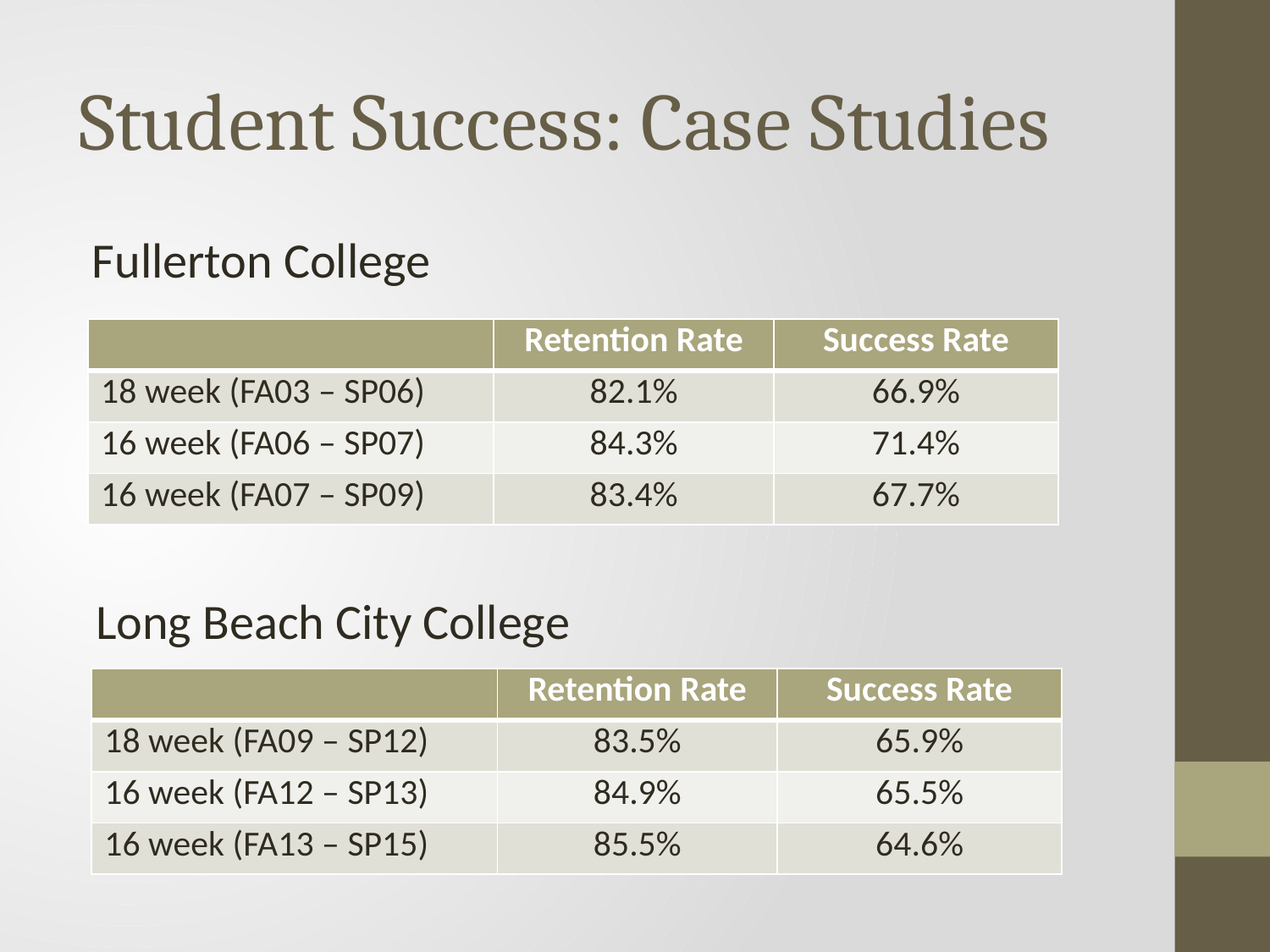

# Student Success: Case Studies
Fullerton College

|  | Retention Rate | Success Rate |
| --- | --- | --- |
| 18 week (FA03 – SP06) | 82.1% | 66.9% |
| 16 week (FA06 – SP07) | 84.3% | 71.4% |
| 16 week (FA07 – SP09) | 83.4% | 67.7% |
Long Beach City College
|  | Retention Rate | Success Rate |
| --- | --- | --- |
| 18 week (FA09 – SP12) | 83.5% | 65.9% |
| 16 week (FA12 – SP13) | 84.9% | 65.5% |
| 16 week (FA13 – SP15) | 85.5% | 64.6% |